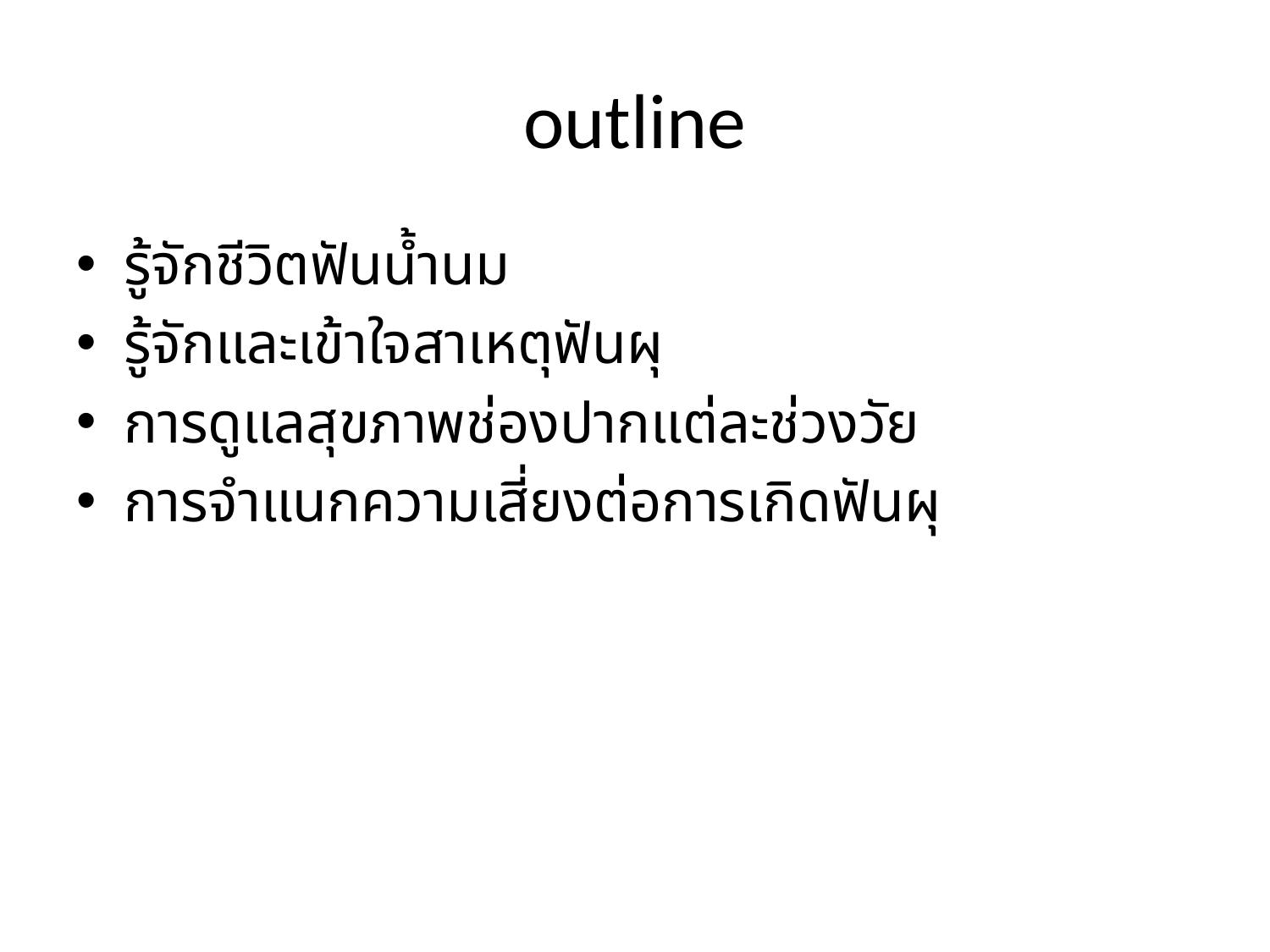

# outline
รู้จักชีวิตฟันน้ำนม
รู้จักและเข้าใจสาเหตุฟันผุ
การดูแลสุขภาพช่องปากแต่ละช่วงวัย
การจำแนกความเสี่ยงต่อการเกิดฟันผุ